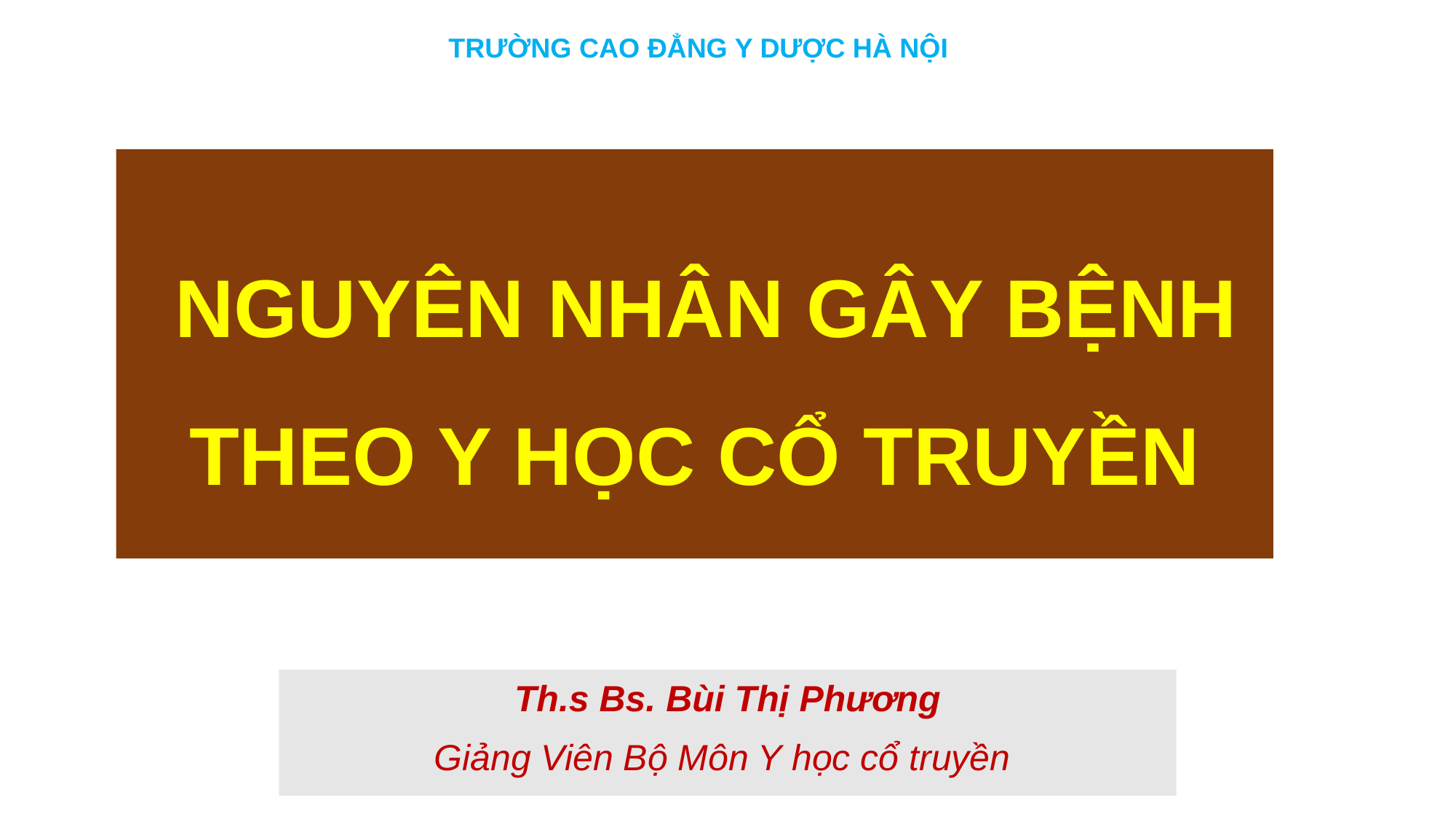

TRƯỜNG CAO ĐẲNG Y DƯỢC HÀ NỘI
# NGUYÊN NHÂN GÂY BỆNH THEO Y HỌC CỔ TRUYỀN
Th.s Bs. Bùi Thị Phương
Giảng Viên Bộ Môn Y học cổ truyền